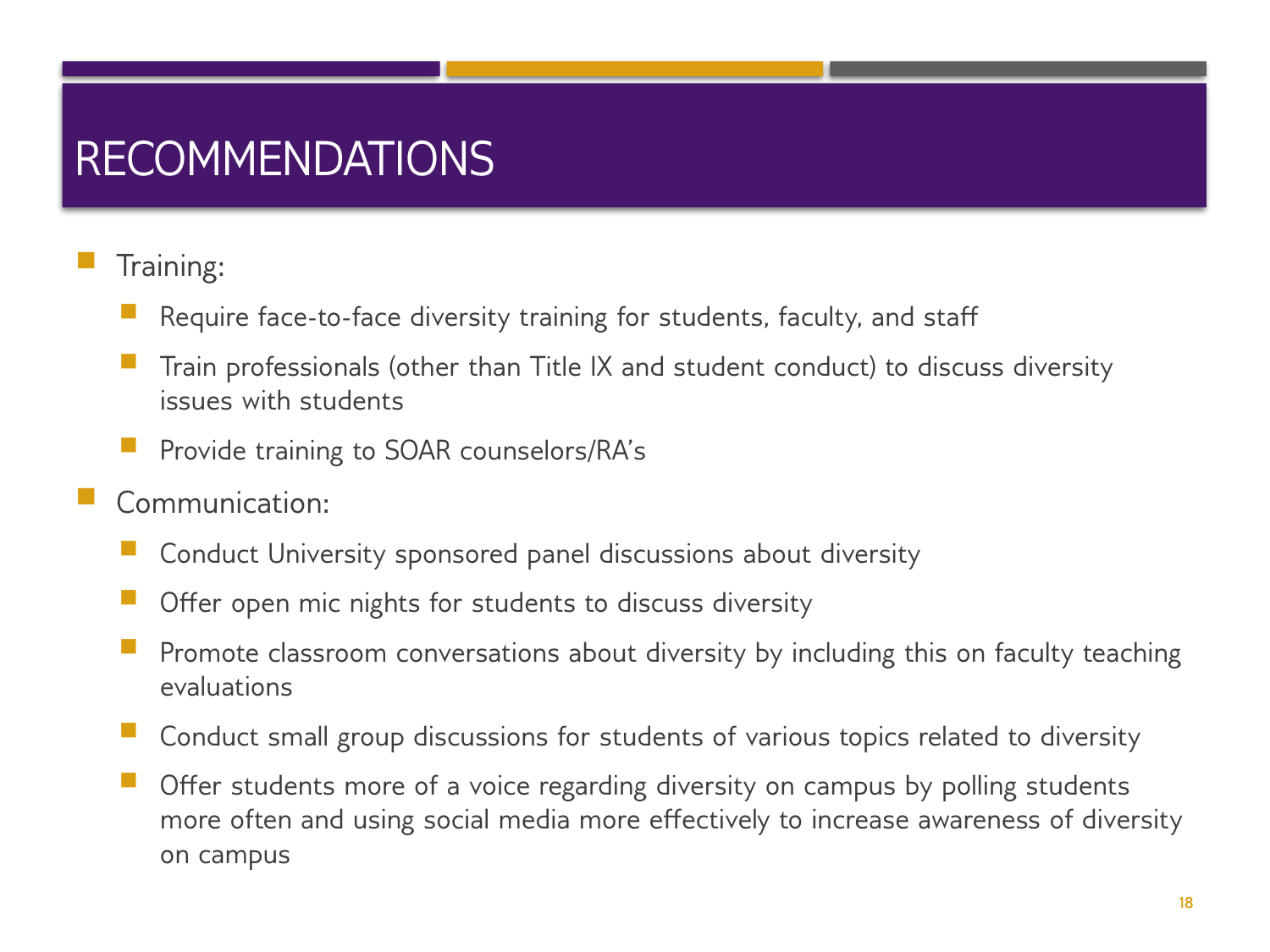

# RECOMMENDATIONS
Training:
Require face-to-face diversity training for students, faculty, and staff
Train professionals (other than Title IX and student conduct) to discuss diversity issues with students
Provide training to SOAR counselors/RA’s
Communication:
Conduct University sponsored panel discussions about diversity
Offer open mic nights for students to discuss diversity
Promote classroom conversations about diversity by including this on faculty teaching evaluations
Conduct small group discussions for students of various topics related to diversity
Offer students more of a voice regarding diversity on campus by polling students more often and using social media more effectively to increase awareness of diversity on campus

18